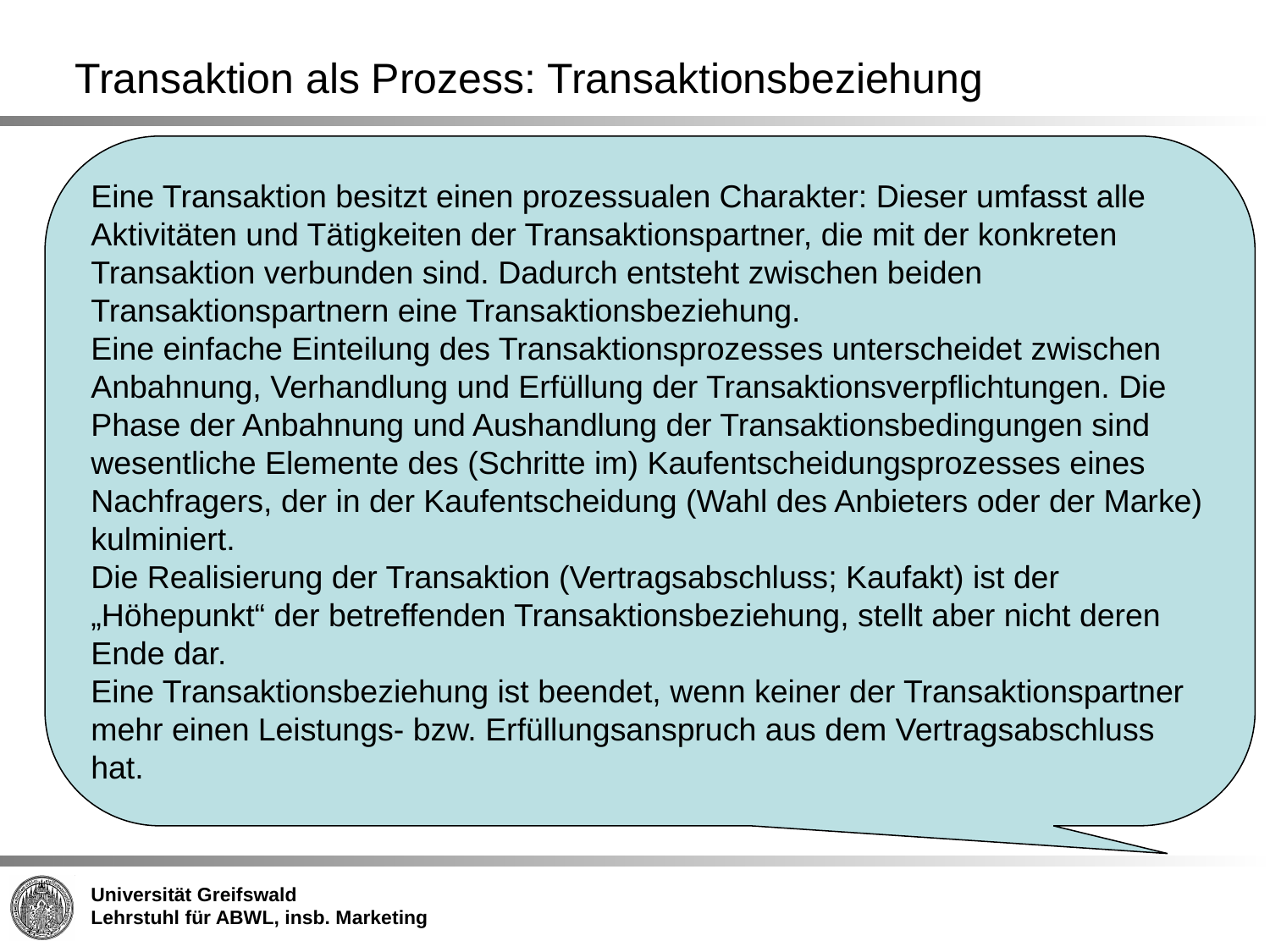

# Transaktion als Prozess: Transaktionsbeziehung

Eine Transaktion besitzt einen prozessualen Charakter: Dieser umfasst alle Aktivitäten und Tätigkeiten der Transaktionspartner, die mit der konkreten Transaktion verbunden sind. Dadurch entsteht zwischen beiden Transaktionspartnern eine Transaktionsbeziehung.
Eine einfache Einteilung des Transaktionsprozesses unterscheidet zwischen Anbahnung, Verhandlung und Erfüllung der Transaktionsverpflichtungen. Die Phase der Anbahnung und Aushandlung der Transaktionsbedingungen sind wesentliche Elemente des (Schritte im) Kaufentscheidungsprozesses eines Nachfragers, der in der Kaufentscheidung (Wahl des Anbieters oder der Marke) kulminiert.
Die Realisierung der Transaktion (Vertragsabschluss; Kaufakt) ist der „Höhepunkt“ der betreffenden Transaktionsbeziehung, stellt aber nicht deren Ende dar.
Eine Transaktionsbeziehung ist beendet, wenn keiner der Transaktionspartner mehr einen Leistungs- bzw. Erfüllungsanspruch aus dem Vertragsabschluss hat.